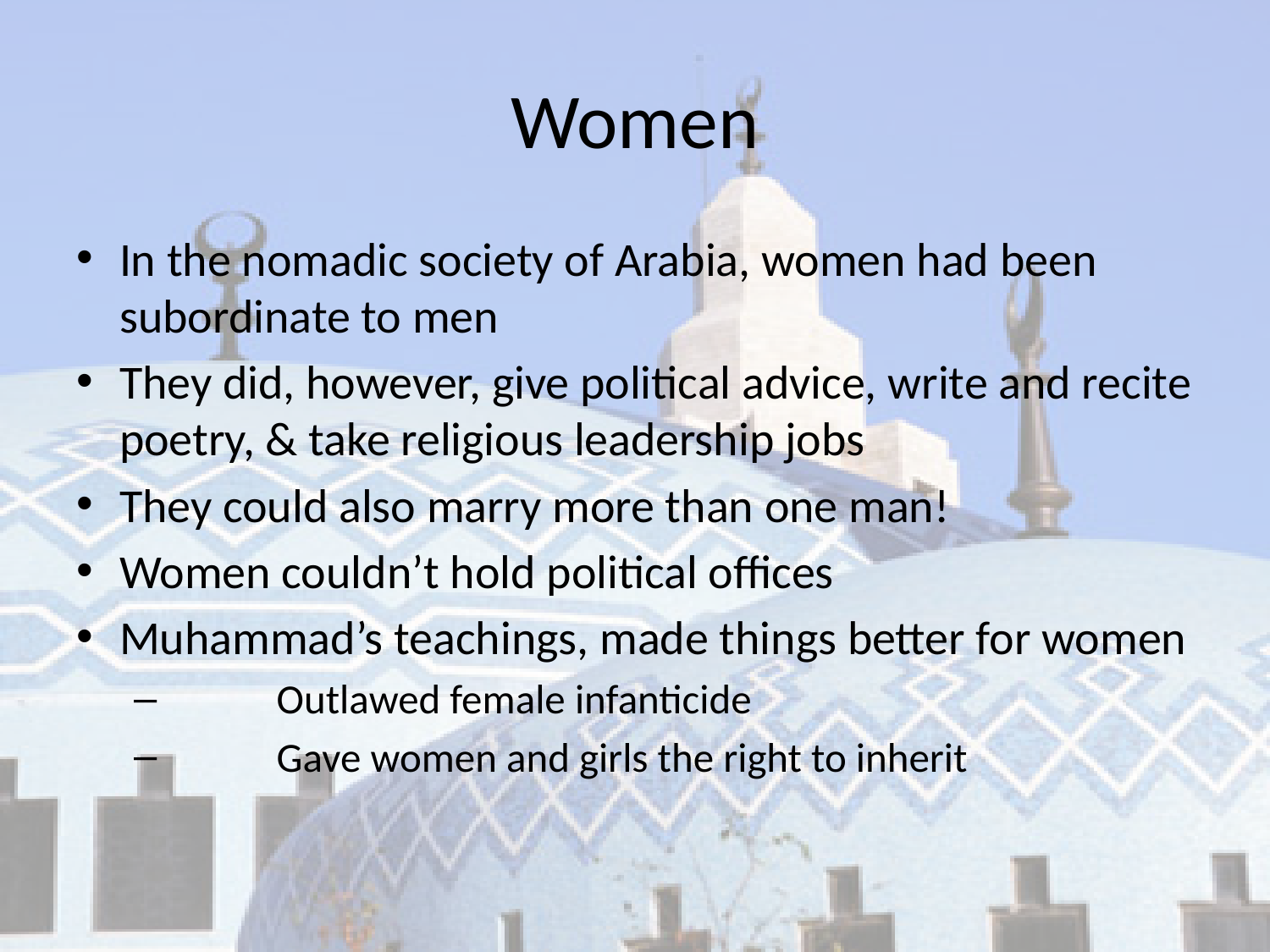

# Women
In the nomadic society of Arabia, women had been subordinate to men
They did, however, give political advice, write and recite poetry, & take religious leadership jobs
They could also marry more than one man!
Women couldn’t hold political offices
Muhammad’s teachings, made things better for women
	Outlawed female infanticide
	Gave women and girls the right to inherit